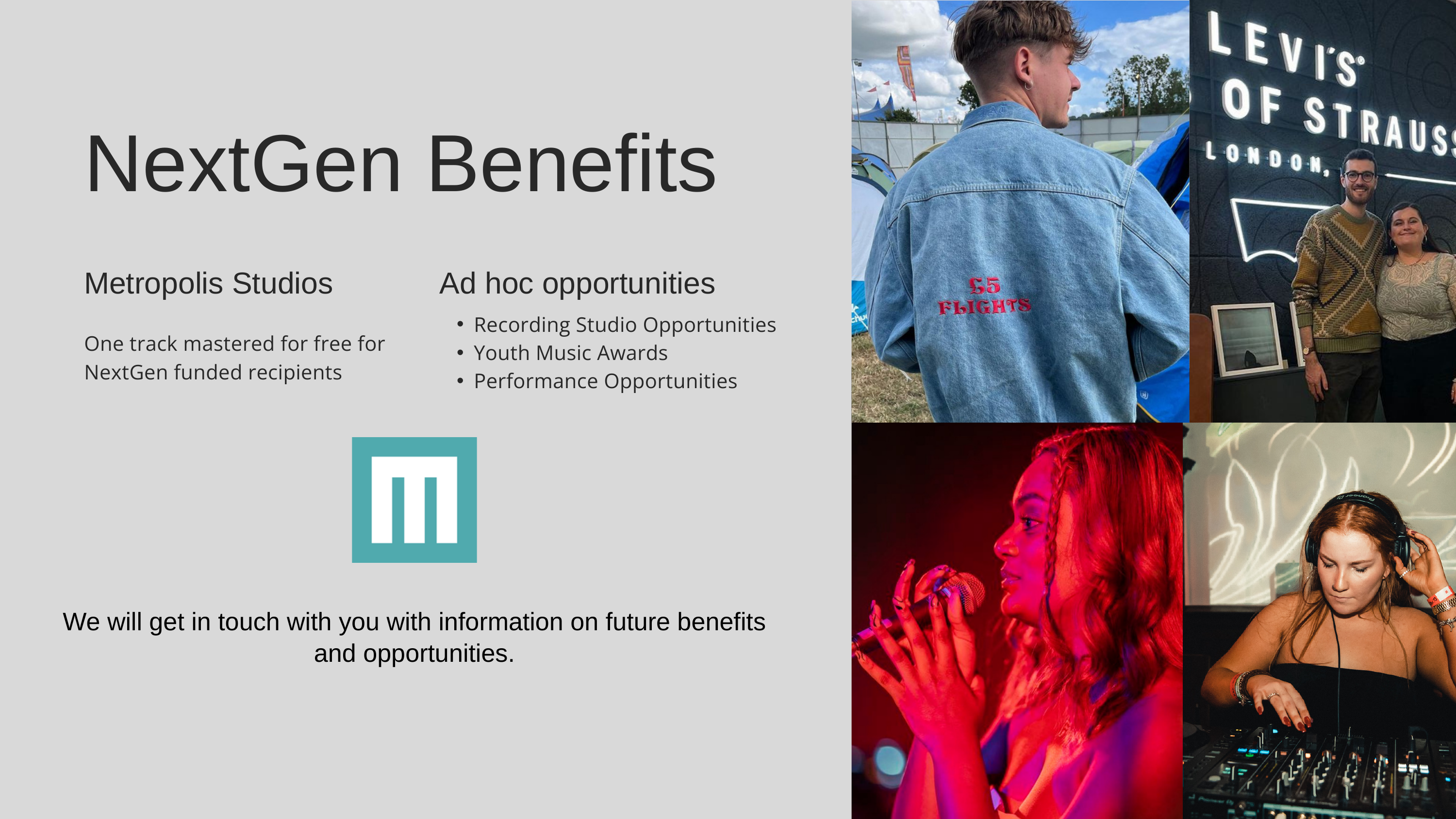

NextGen Benefits
Ad hoc opportunities
Recording Studio Opportunities
Youth Music Awards
Performance Opportunities

Metropolis Studios
One track mastered for free for NextGen funded recipients

We will get in touch with you with information on future benefits and opportunities.